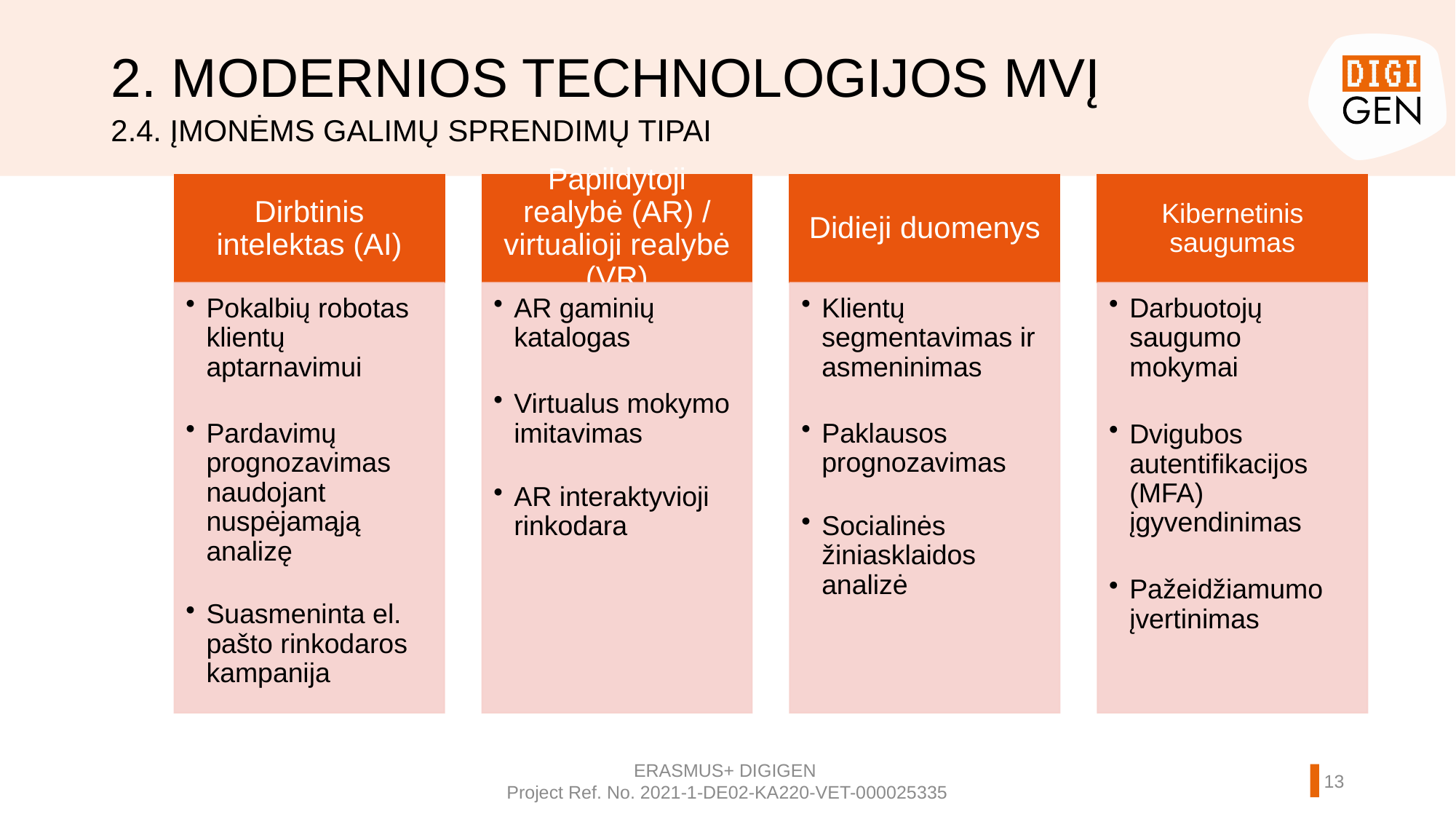

# 2. MODERNIOS TECHNOLOGIJOS MVĮ

2.4. Įmonėms galimų sprendimų tipai
Dirbtinis intelektas (AI)
Pokalbių robotas klientų aptarnavimui
Pardavimų prognozavimas naudojant nuspėjamąją analizę
Suasmeninta el. pašto rinkodaros kampanija
Papildytoji realybė (AR) / virtualioji realybė (VR)
AR gaminių katalogas
Virtualus mokymo imitavimas
AR interaktyvioji rinkodara
Didieji duomenys
Klientų segmentavimas ir asmeninimas
Paklausos prognozavimas
Socialinės žiniasklaidos analizė
Kibernetinis saugumas
Darbuotojų saugumo mokymai

Dvigubos autentifikacijos (MFA) įgyvendinimas

Pažeidžiamumo įvertinimas

13
ERASMUS+ DIGIGEN
Project Ref. No. 2021-1-DE02-KA220-VET-000025335